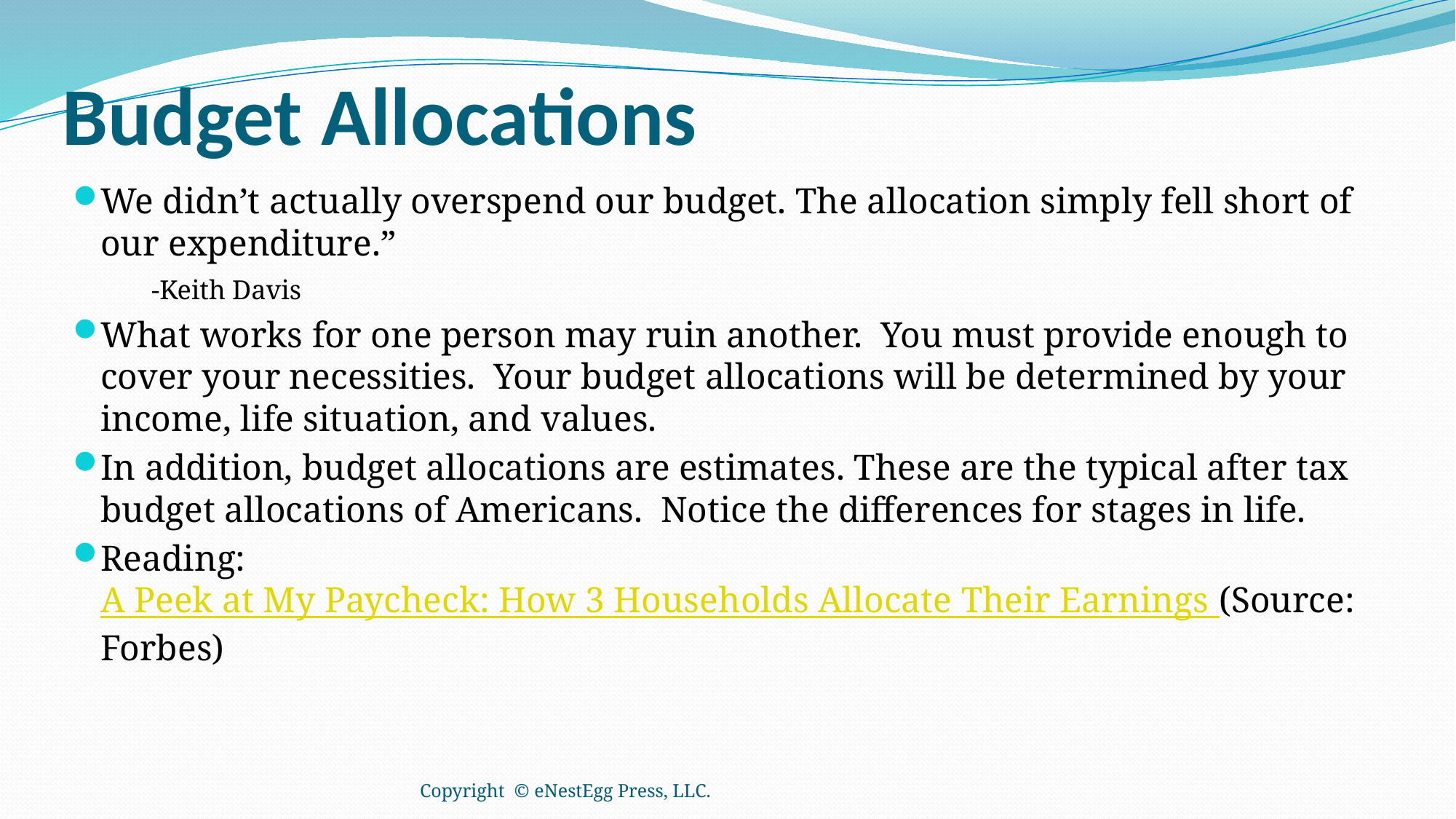

# Budget Allocations
We didn’t actually overspend our budget. The allocation simply fell short of our expenditure.”
	-Keith Davis
What works for one person may ruin another.  You must provide enough to cover your necessities.  Your budget allocations will be determined by your income, life situation, and values.
In addition, budget allocations are estimates. These are the typical after tax budget allocations of Americans.  Notice the differences for stages in life.
Reading: A Peek at My Paycheck: How 3 Households Allocate Their Earnings (Source: Forbes)
Copyright  © eNestEgg Press, LLC.